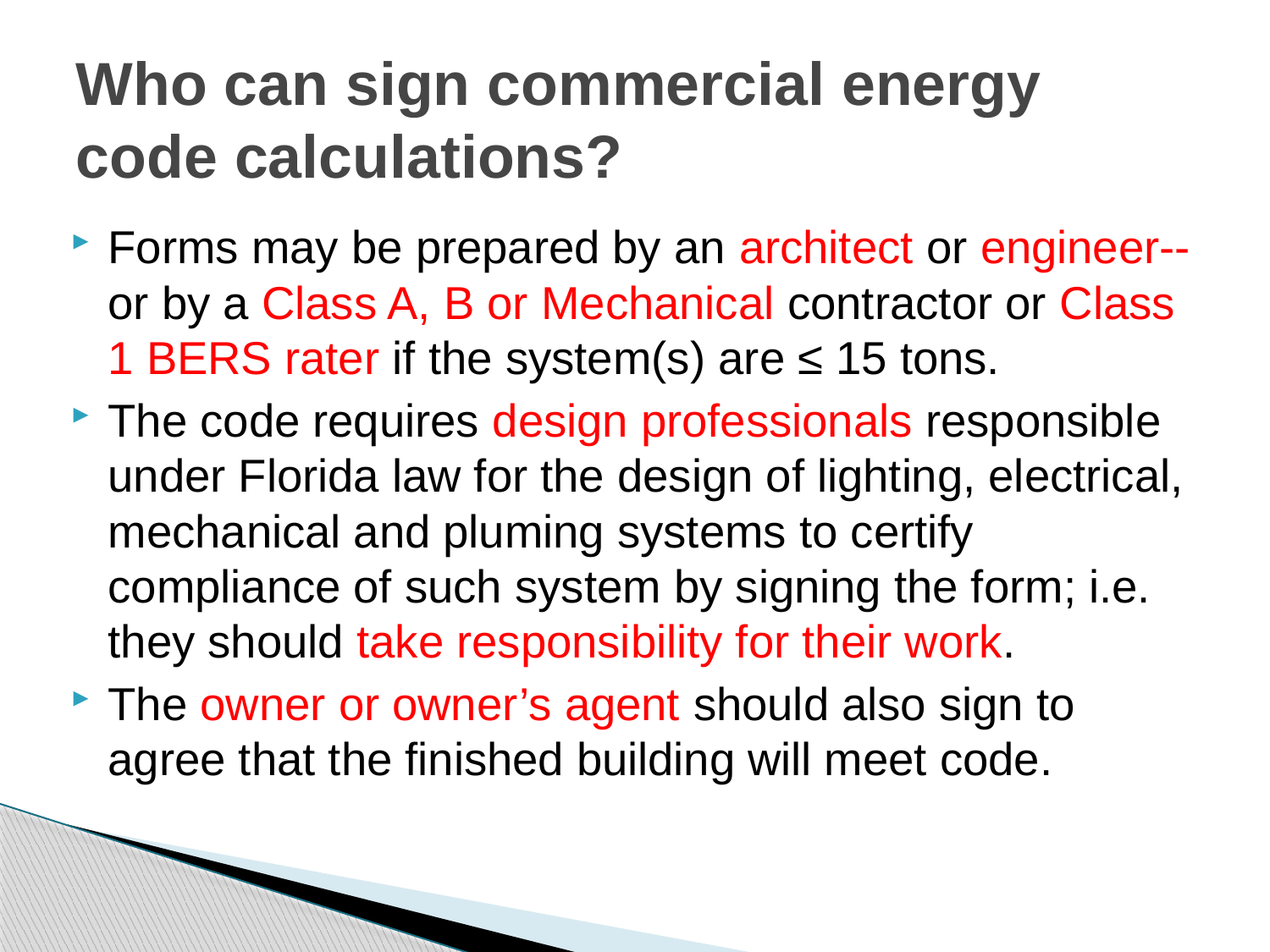

# Who can sign commercial energy code calculations?
Forms may be prepared by an architect or engineer-- or by a Class A, B or Mechanical contractor or Class 1 BERS rater if the system(s) are ≤ 15 tons.
The code requires design professionals responsible under Florida law for the design of lighting, electrical, mechanical and pluming systems to certify compliance of such system by signing the form; i.e. they should take responsibility for their work.
The owner or owner’s agent should also sign to agree that the finished building will meet code.